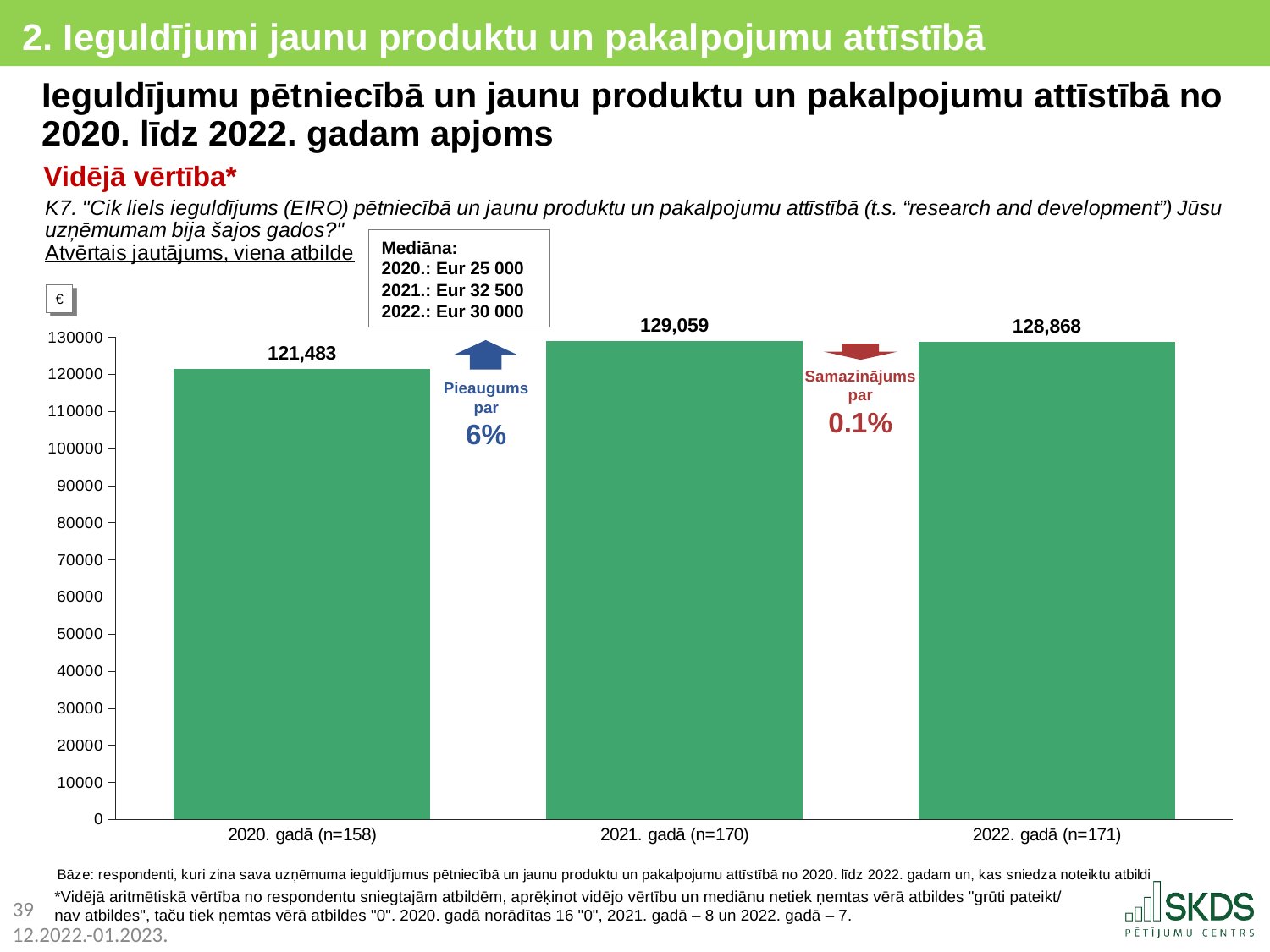

2. Ieguldījumi jaunu produktu un pakalpojumu attīstībā
Ieguldījumu pētniecībā un jaunu produktu un pakalpojumu attīstībā no 2020. līdz 2022. gadam apjoms
Vidējā vērtība*

### Chart

| Category |  |
|---|---|
| 2020. gadā (n=158) | 121483.0 |
| 2021. gadā (n=170) | 129059.04 |
| 2022. gadā (n=171) | 128868.11 |
Mediāna:
2020.: Eur 25 000
2021.: Eur 32 500
2022.: Eur 30 000

Samazinājums
par
0.1%
Pieaugums
par
6%
*Vidējā aritmētiskā vērtība no respondentu sniegtajām atbildēm, aprēķinot vidējo vērtību un mediānu netiek ņemtas vērā atbildes "grūti pateikt/ nav atbildes", taču tiek ņemtas vērā atbildes "0". 2020. gadā norādītas 16 "0", 2021. gadā – 8 un 2022. gadā – 7.